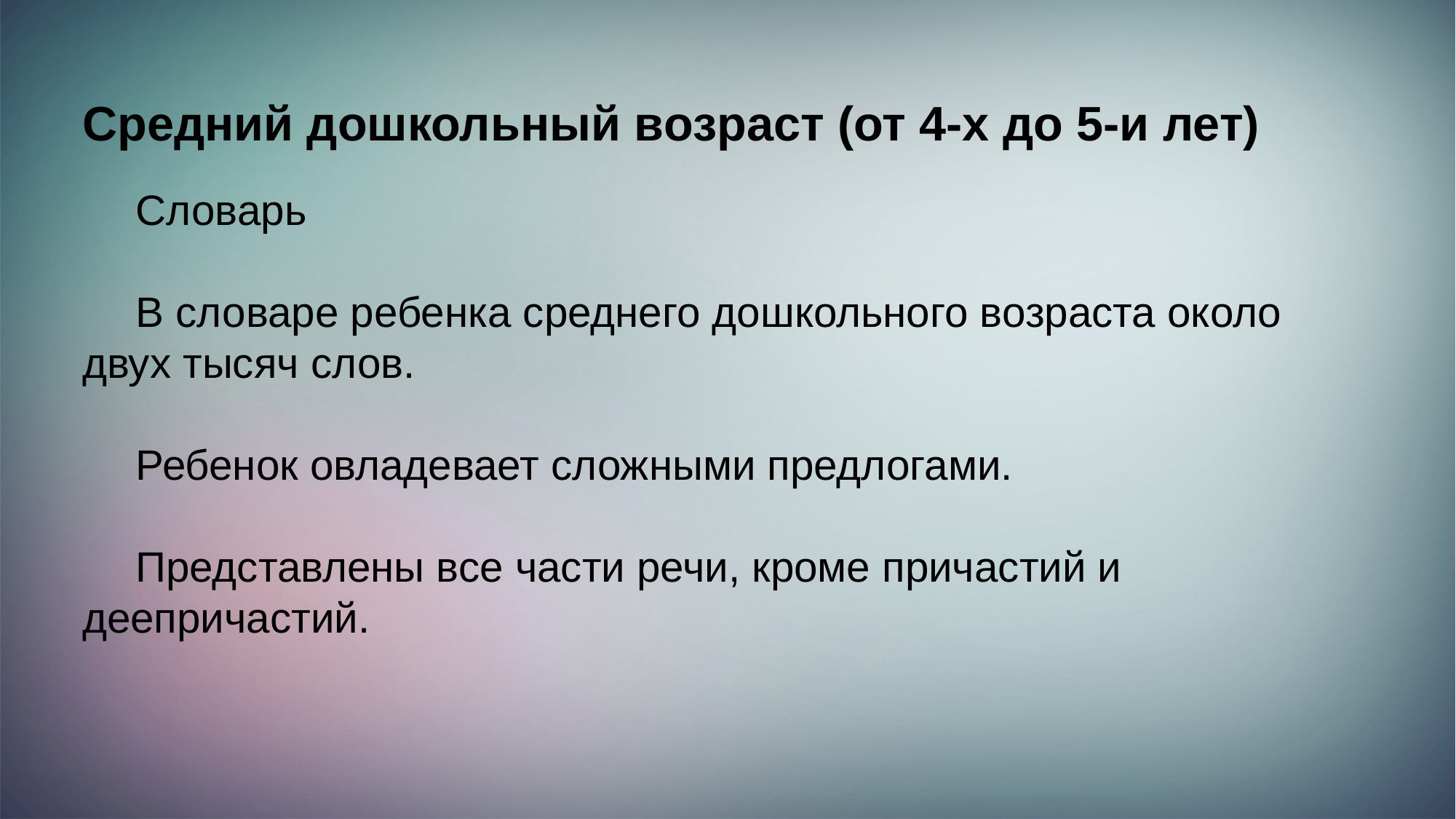

Средний дошкольный возраст (от 4-х до 5-и лет)

Словарь

В словаре ребенка среднего дошкольного возраста около двух тысяч слов.

Ребенок овладевает сложными предлогами.

Представлены все части речи, кроме причастий и деепричастий.